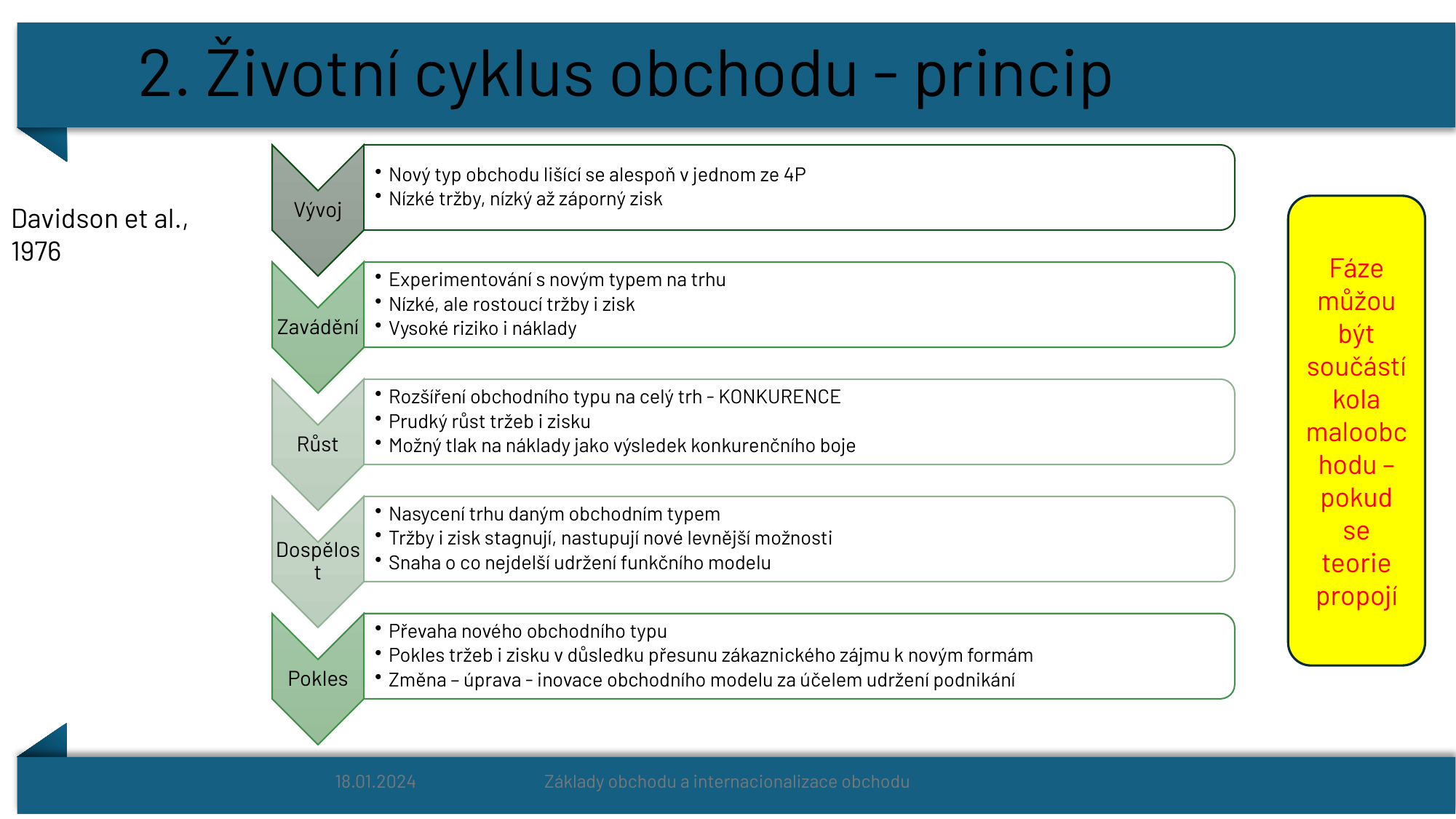

# 2. Životní cyklus obchodu - princip
Vývoj
Nový typ obchodu lišící se alespoň v jednom ze 4P
Nízké tržby, nízký až záporný zisk
Zavádění
Experimentování s novým typem na trhu
Nízké, ale rostoucí tržby i zisk
Vysoké riziko i náklady
Růst
Rozšíření obchodního typu na celý trh - KONKURENCE
Prudký růst tržeb i zisku
Možný tlak na náklady jako výsledek konkurenčního boje
Dospělost
Nasycení trhu daným obchodním typem
Tržby i zisk stagnují, nastupují nové levnější možnosti
Snaha o co nejdelší udržení funkčního modelu
Pokles
Převaha nového obchodního typu
Pokles tržeb i zisku v důsledku přesunu zákaznického zájmu k novým formám
Změna – úprava - inovace obchodního modelu za účelem udržení podnikání
Davidson et al., 1976
Fáze můžou být součástí kola maloobchodu – pokud se teorie propojí
18.01.2024
Základy obchodu a internacionalizace obchodu